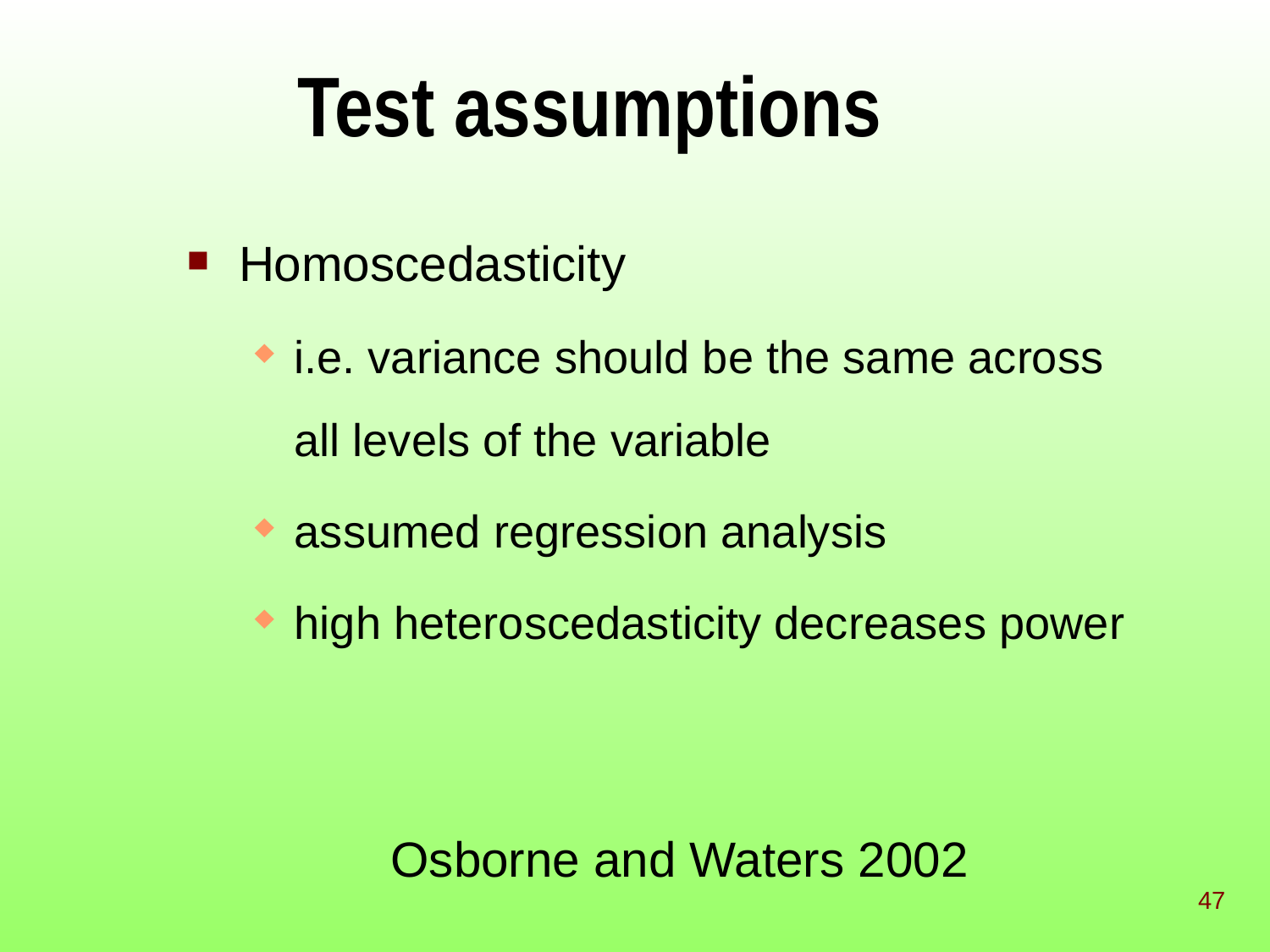

# Test assumptions
Homoscedasticity
i.e. variance should be the same across all levels of the variable
assumed regression analysis
high heteroscedasticity decreases power
Osborne and Waters 2002
47